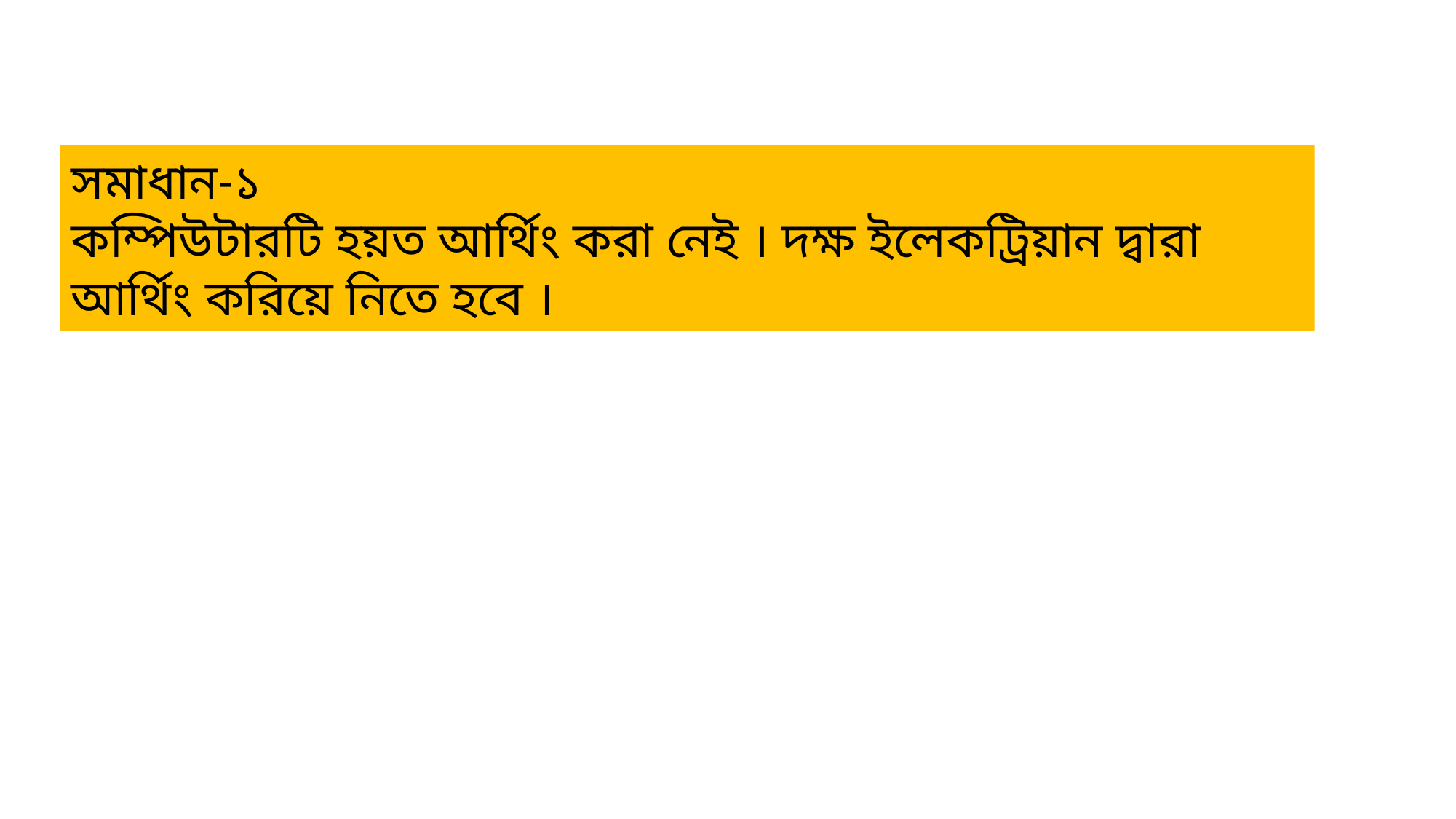

সমাধান-১
কম্পিউটারটি হয়ত আর্থিং করা নেই । দক্ষ ইলেকট্রিয়ান দ্বারা আর্থিং করিয়ে নিতে হবে ।